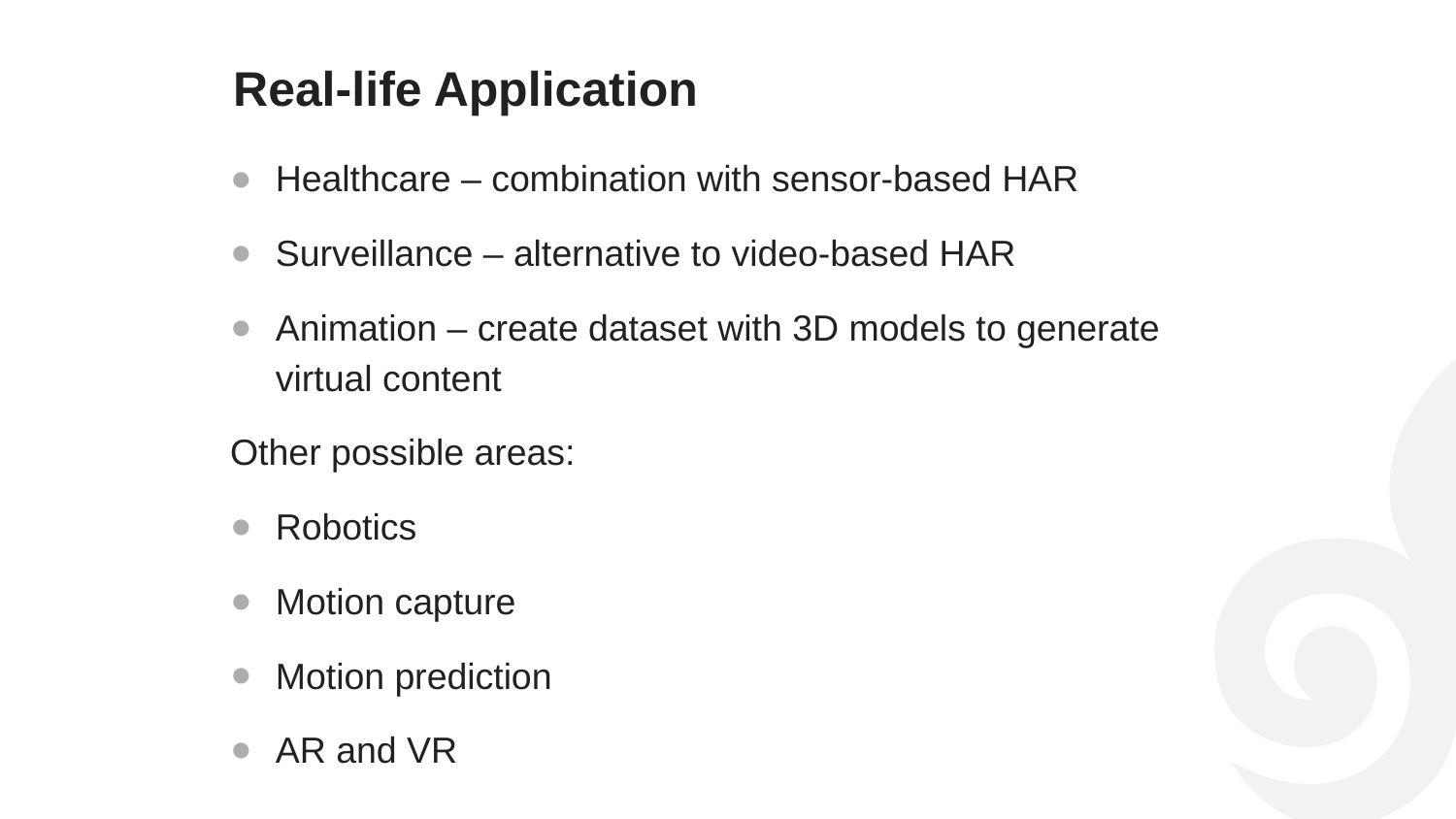

Real-life Application
Healthcare – combination with sensor-based HAR
Surveillance – alternative to video-based HAR
Animation – create dataset with 3D models to generate virtual content
Other possible areas:
Robotics
Motion capture
Motion prediction
AR and VR